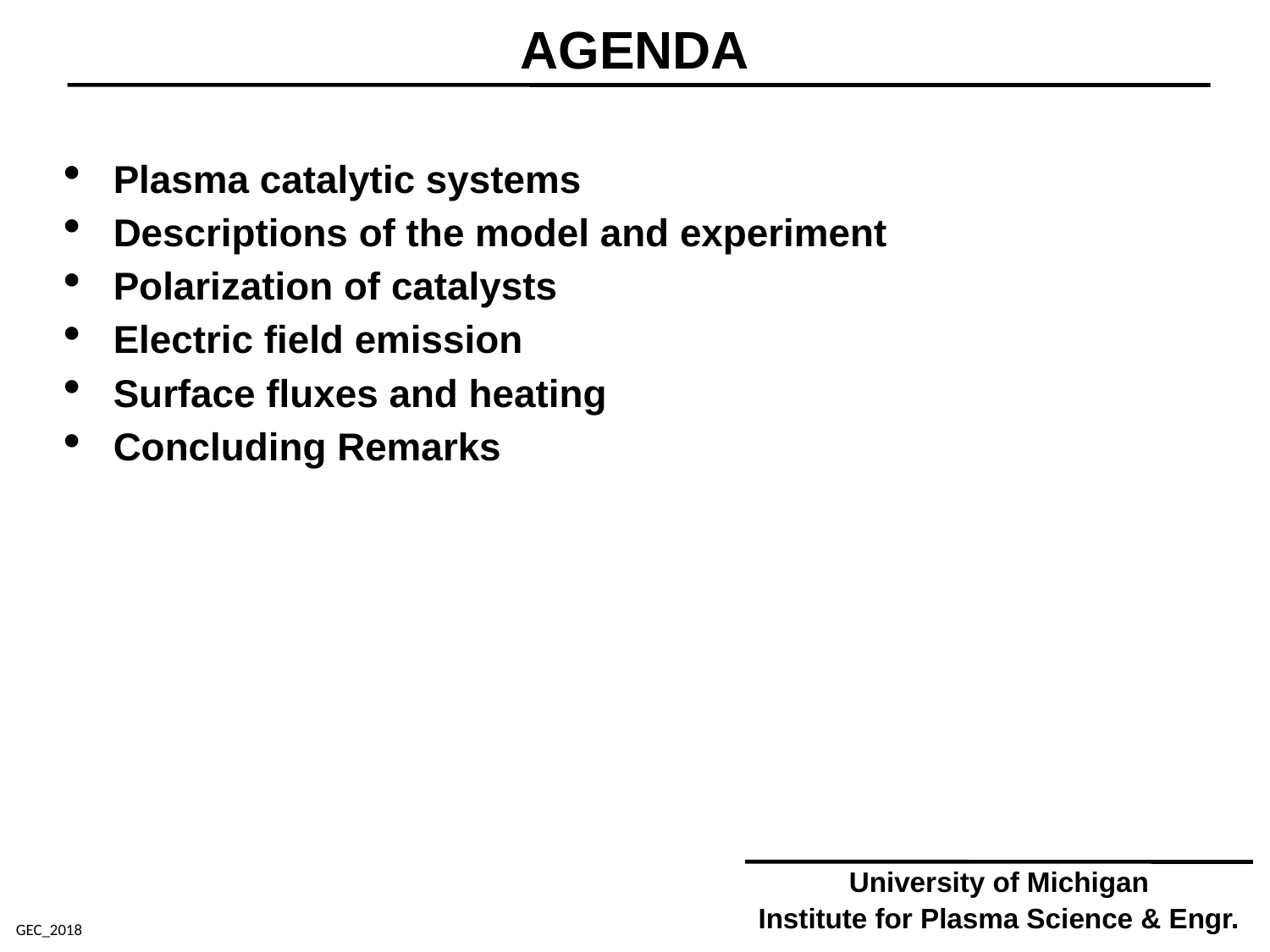

# AGENDA

Plasma catalytic systems
Descriptions of the model and experiment
Polarization of catalysts
Electric field emission
Surface fluxes and heating
Concluding Remarks

University of Michigan
Institute for Plasma Science & Engr.
GEC_2018